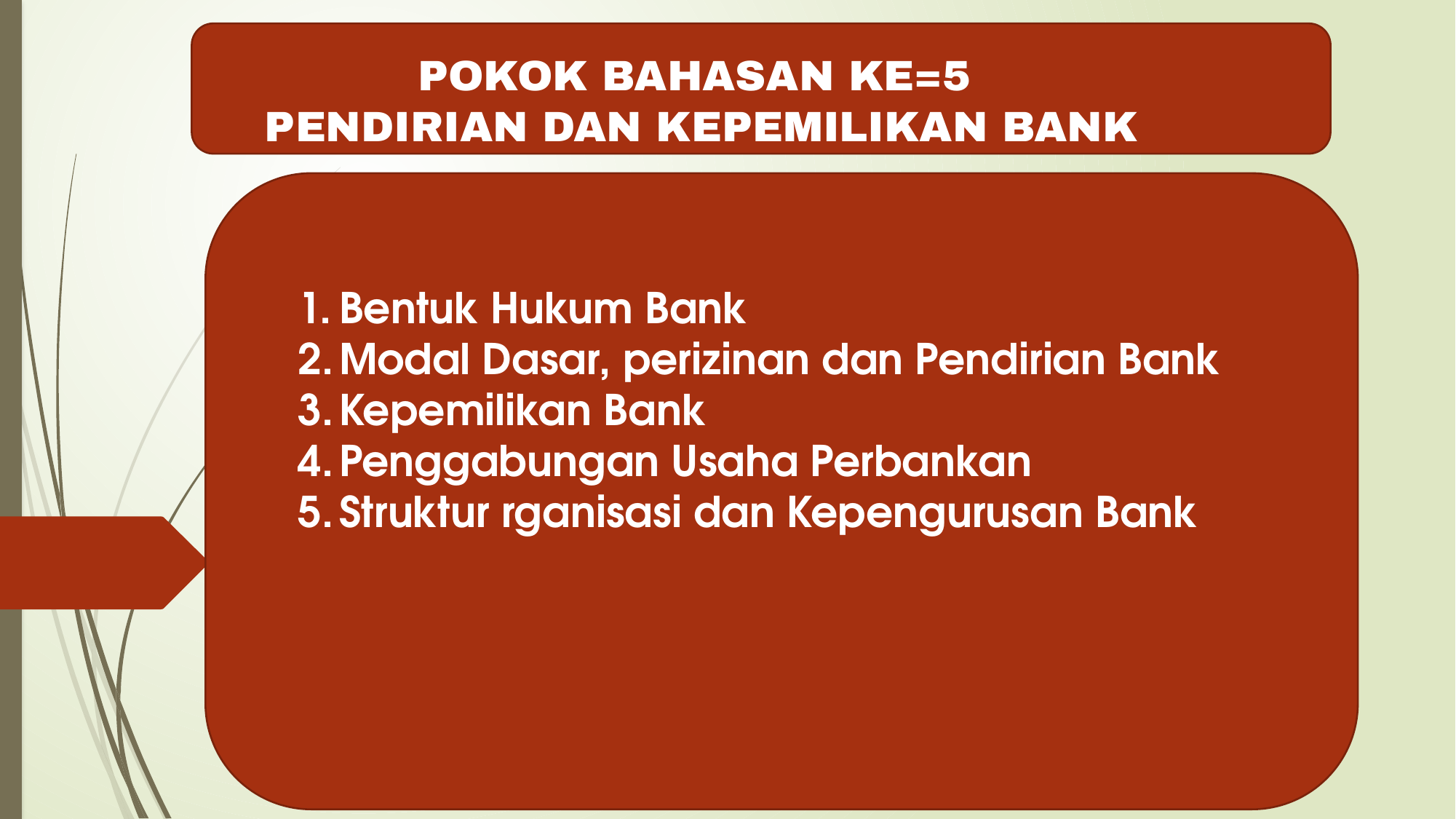

POKOK BAHASAN KE=5
PENDIRIAN DAN KEPEMILIKAN BANK

Bentuk Hukum Bank
Modal Dasar, perizinan dan Pendirian Bank
Kepemilikan Bank
Penggabungan Usaha Perbankan
Struktur rganisasi dan Kepengurusan Bank

#